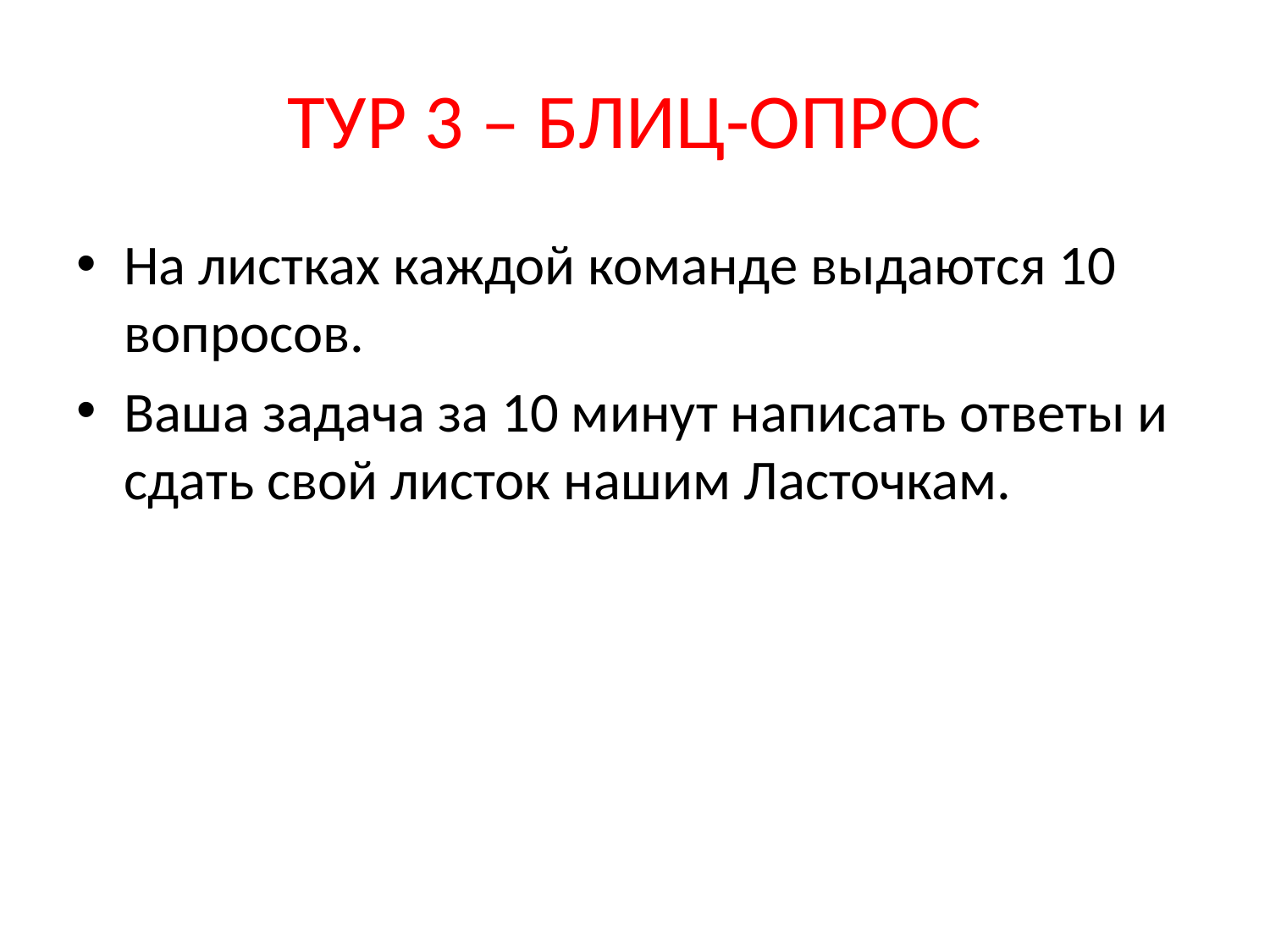

# ТУР 3 – БЛИЦ-ОПРОС
На листках каждой команде выдаются 10 вопросов.
Ваша задача за 10 минут написать ответы и сдать свой листок нашим Ласточкам.